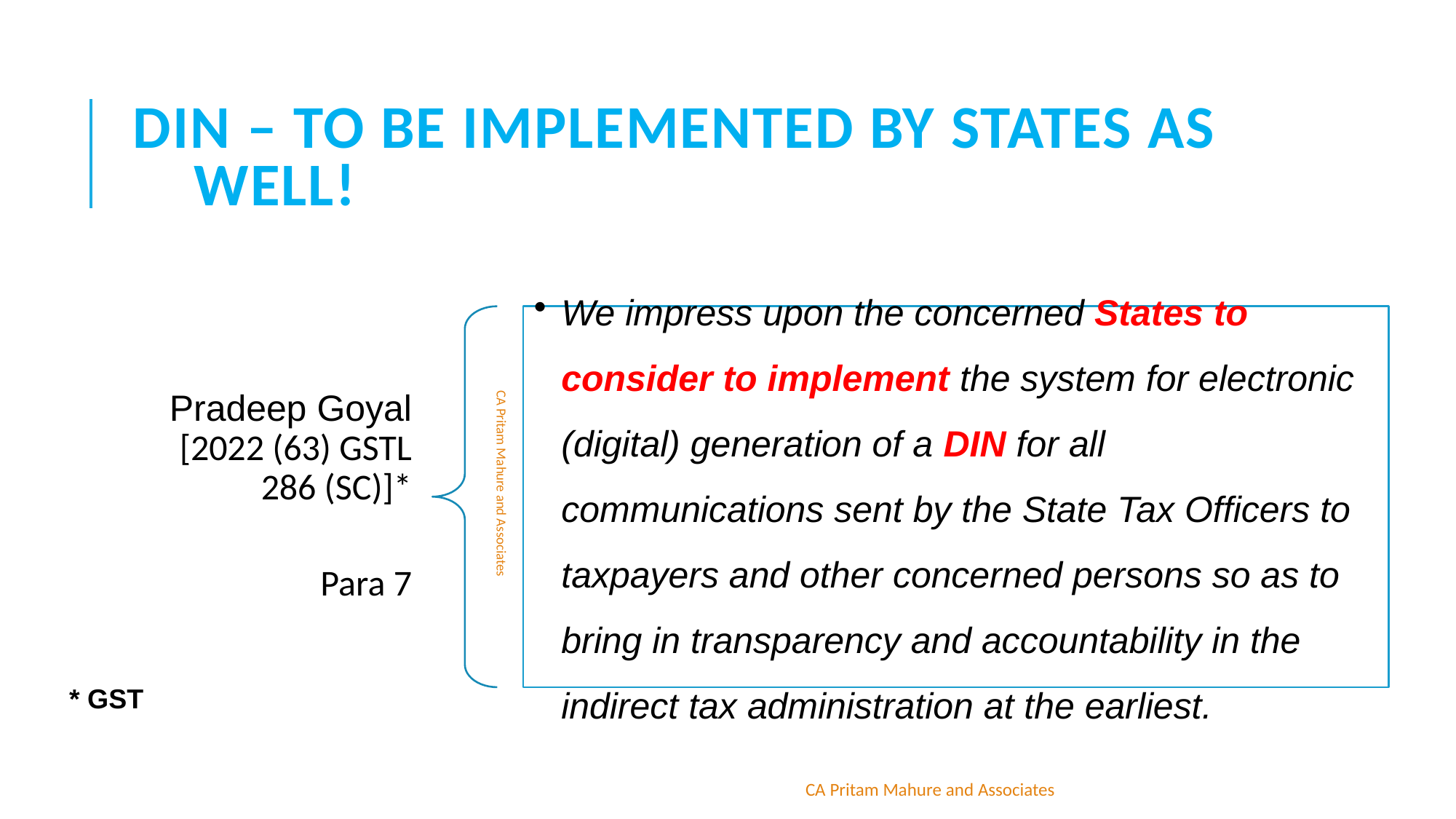

# DIN – To be implemented by States as well!
Pradeep Goyal [2022 (63) GSTL 286 (SC)]*
Para 7
We impress upon the concerned States to consider to implement the system for electronic (digital) generation of a DIN for all communications sent by the State Tax Officers to taxpayers and other concerned persons so as to bring in transparency and accountability in the indirect tax administration at the earliest.
CA Pritam Mahure and Associates
* GST
CA Pritam Mahure and Associates